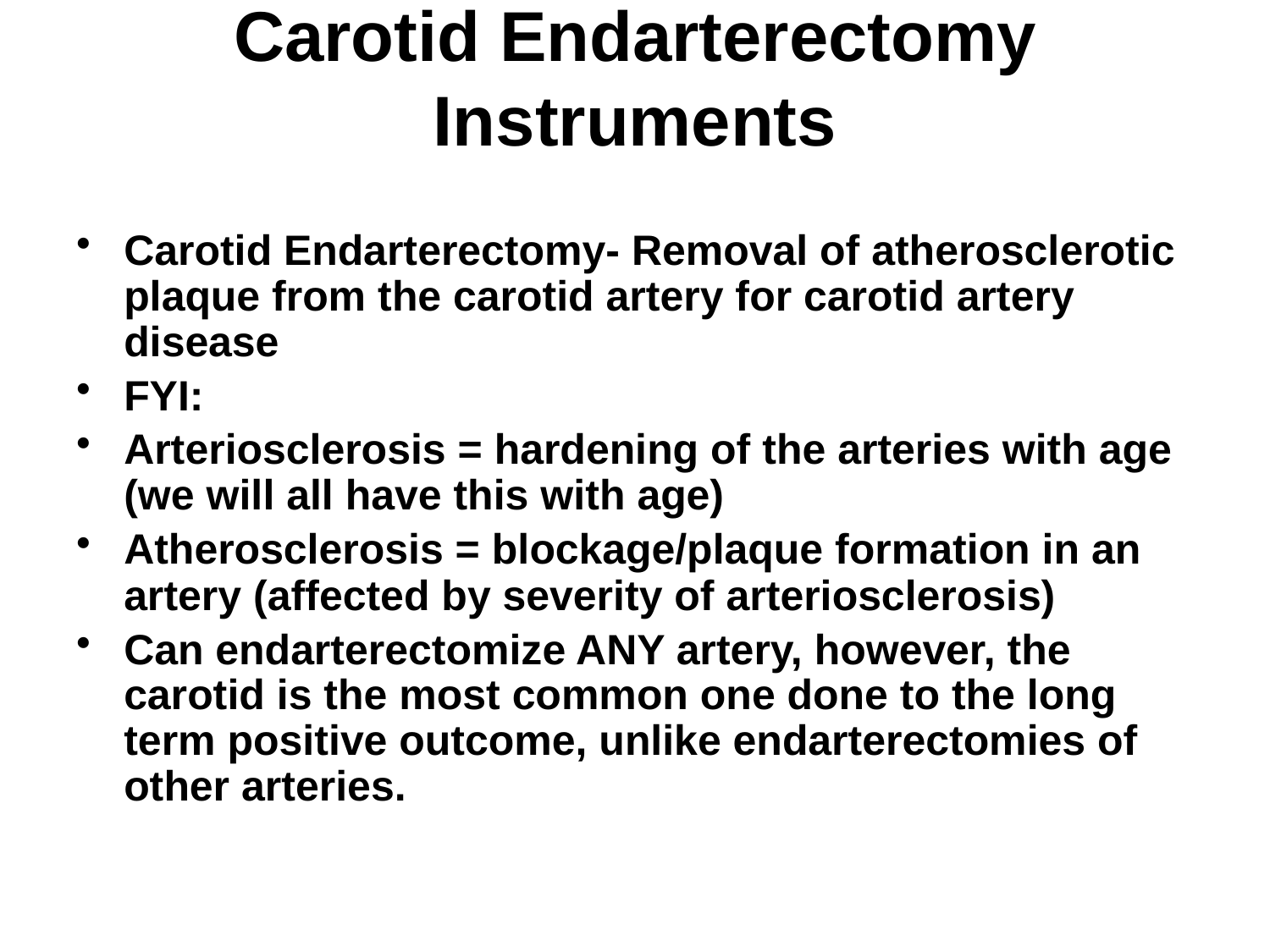

# Carotid Endarterectomy Instruments
Carotid Endarterectomy- Removal of atherosclerotic plaque from the carotid artery for carotid artery disease
FYI:
Arteriosclerosis = hardening of the arteries with age (we will all have this with age)
Atherosclerosis = blockage/plaque formation in an artery (affected by severity of arteriosclerosis)
Can endarterectomize ANY artery, however, the carotid is the most common one done to the long term positive outcome, unlike endarterectomies of other arteries.